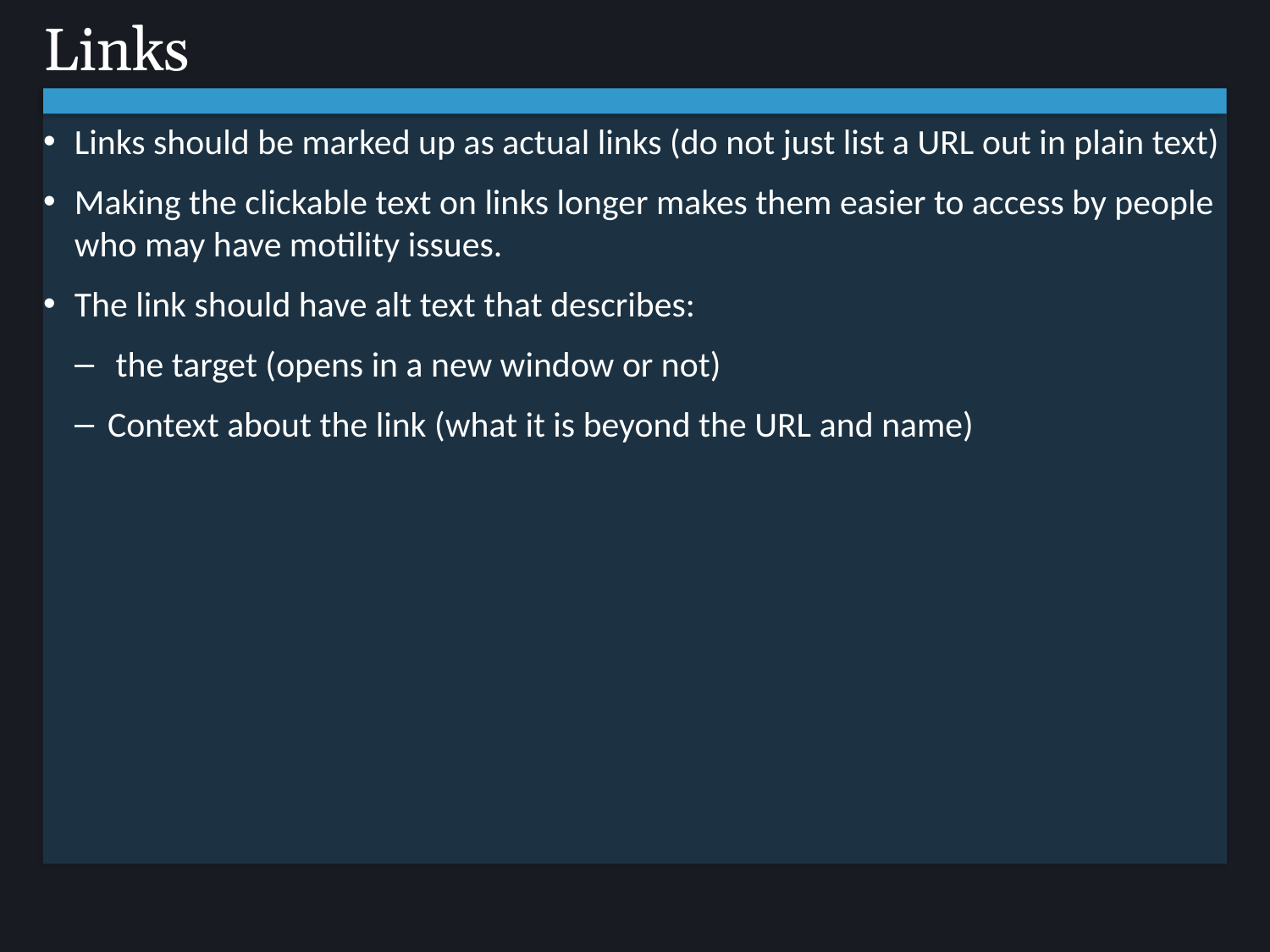

# Links
Links should be marked up as actual links (do not just list a URL out in plain text)
Making the clickable text on links longer makes them easier to access by people who may have motility issues.
The link should have alt text that describes:
 the target (opens in a new window or not)
Context about the link (what it is beyond the URL and name)